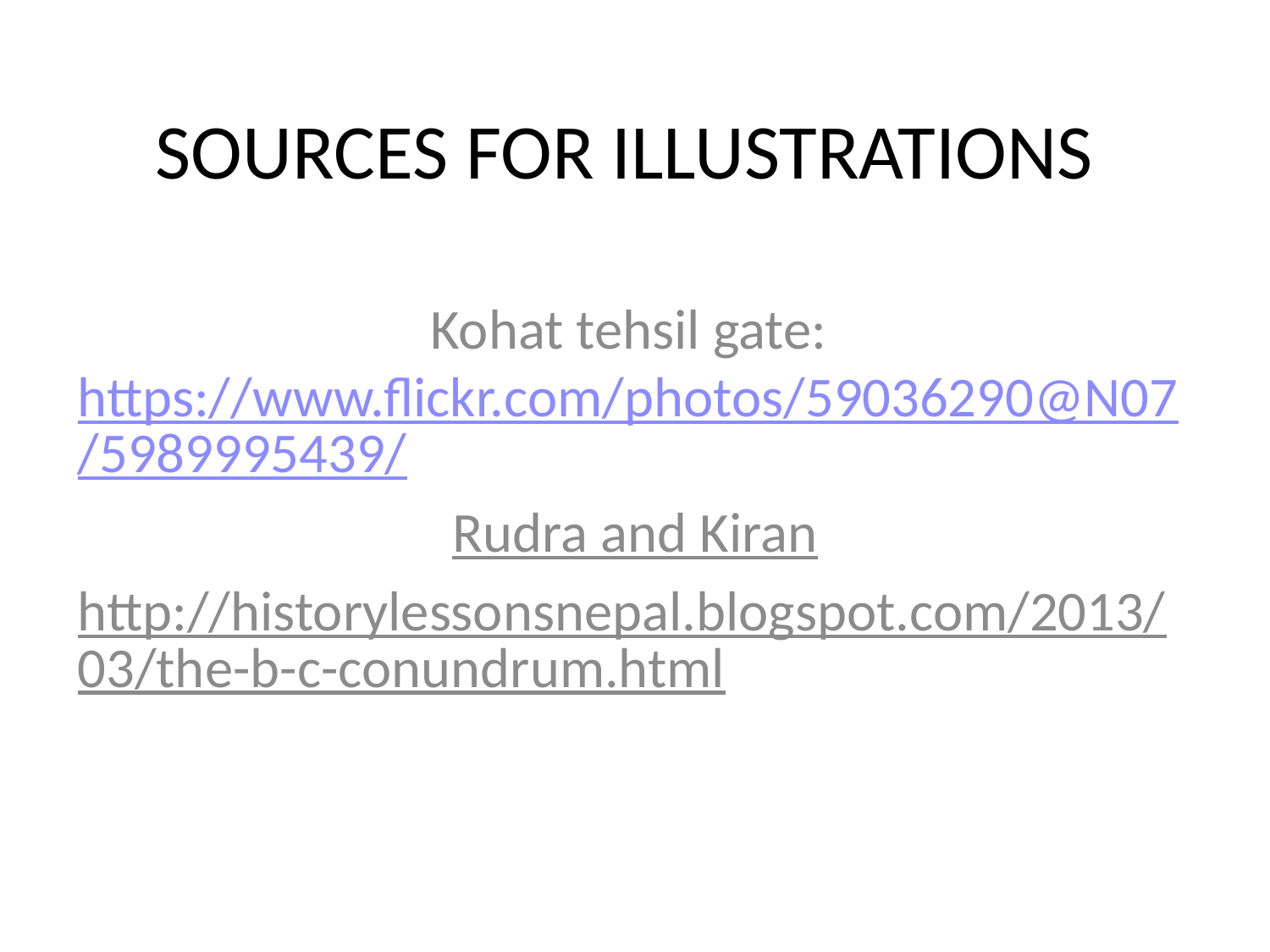

# SOURCES FOR ILLUSTRATIONS
Kohat tehsil gate: https://www.flickr.com/photos/59036290@N07/5989995439/
Rudra and Kiran
http://historylessonsnepal.blogspot.com/2013/03/the-b-c-conundrum.html